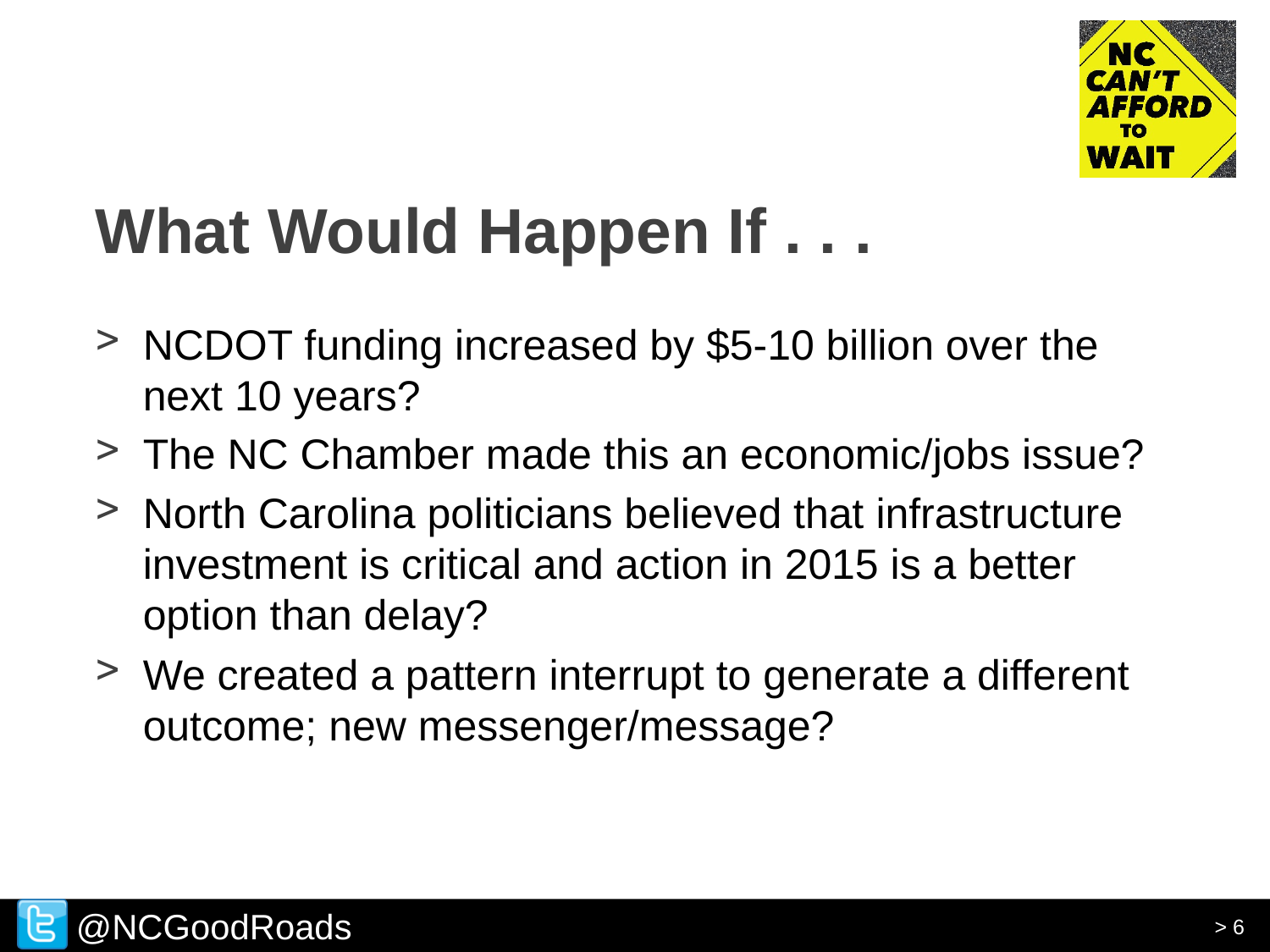

# What Would Happen If . . .
NCDOT funding increased by $5-10 billion over the next 10 years?
The NC Chamber made this an economic/jobs issue?
North Carolina politicians believed that infrastructure investment is critical and action in 2015 is a better option than delay?
We created a pattern interrupt to generate a different outcome; new messenger/message?